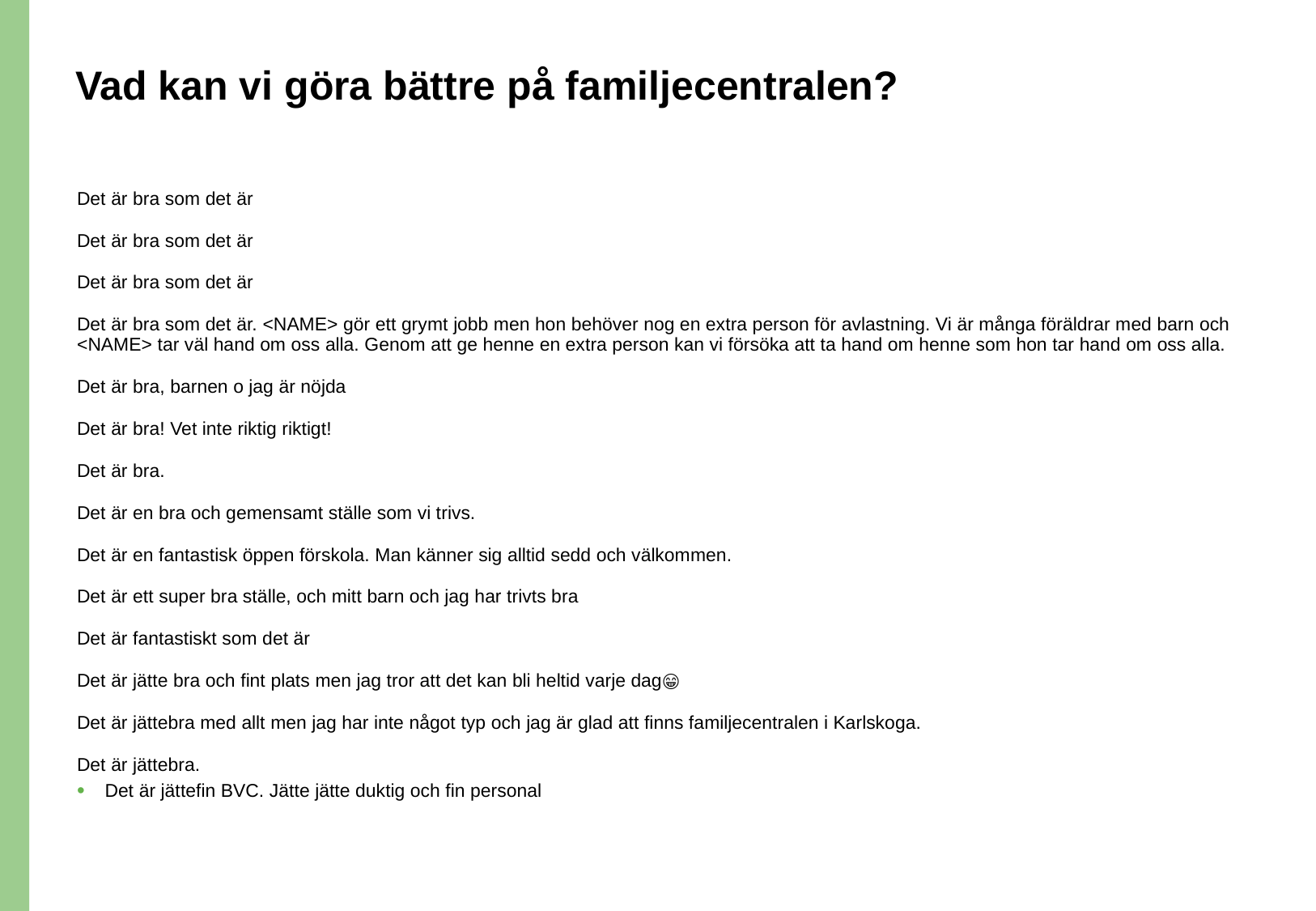

# Vad kan vi göra bättre på familjecentralen?
Det är bra som det är
Det är bra som det är
Det är bra som det är
Det är bra som det är. <NAME> gör ett grymt jobb men hon behöver nog en extra person för avlastning. Vi är många föräldrar med barn och <NAME> tar väl hand om oss alla. Genom att ge henne en extra person kan vi försöka att ta hand om henne som hon tar hand om oss alla.
Det är bra, barnen o jag är nöjda
Det är bra! Vet inte riktig riktigt!
Det är bra.
Det är en bra och gemensamt ställe som vi trivs.
Det är en fantastisk öppen förskola. Man känner sig alltid sedd och välkommen.
Det är ett super bra ställe, och mitt barn och jag har trivts bra
Det är fantastiskt som det är
Det är jätte bra och fint plats men jag tror att det kan bli heltid varje dag😁
Det är jättebra med allt men jag har inte något typ och jag är glad att finns familjecentralen i Karlskoga.
Det är jättebra.
Det är jättefin BVC. Jätte jätte duktig och fin personal